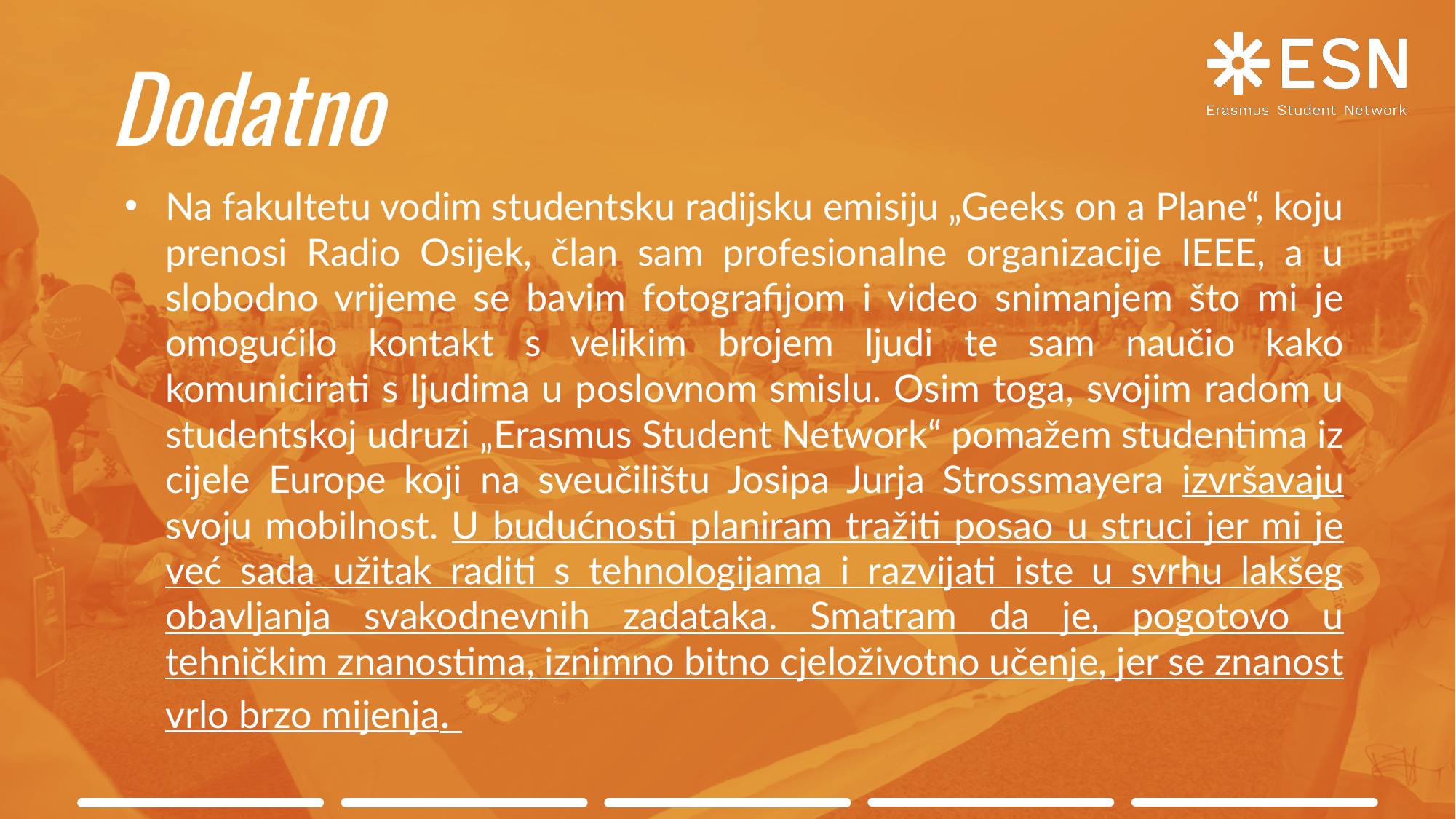

# Dodatno
Na fakultetu vodim studentsku radijsku emisiju „Geeks on a Plane“, koju prenosi Radio Osijek, član sam profesionalne organizacije IEEE, a u slobodno vrijeme se bavim fotografijom i video snimanjem što mi je omogućilo kontakt s velikim brojem ljudi te sam naučio kako komunicirati s ljudima u poslovnom smislu. Osim toga, svojim radom u studentskoj udruzi „Erasmus Student Network“ pomažem studentima iz cijele Europe koji na sveučilištu Josipa Jurja Strossmayera izvršavaju svoju mobilnost. U budućnosti planiram tražiti posao u struci jer mi je već sada užitak raditi s tehnologijama i razvijati iste u svrhu lakšeg obavljanja svakodnevnih zadataka. Smatram da je, pogotovo u tehničkim znanostima, iznimno bitno cjeloživotno učenje, jer se znanost vrlo brzo mijenja.